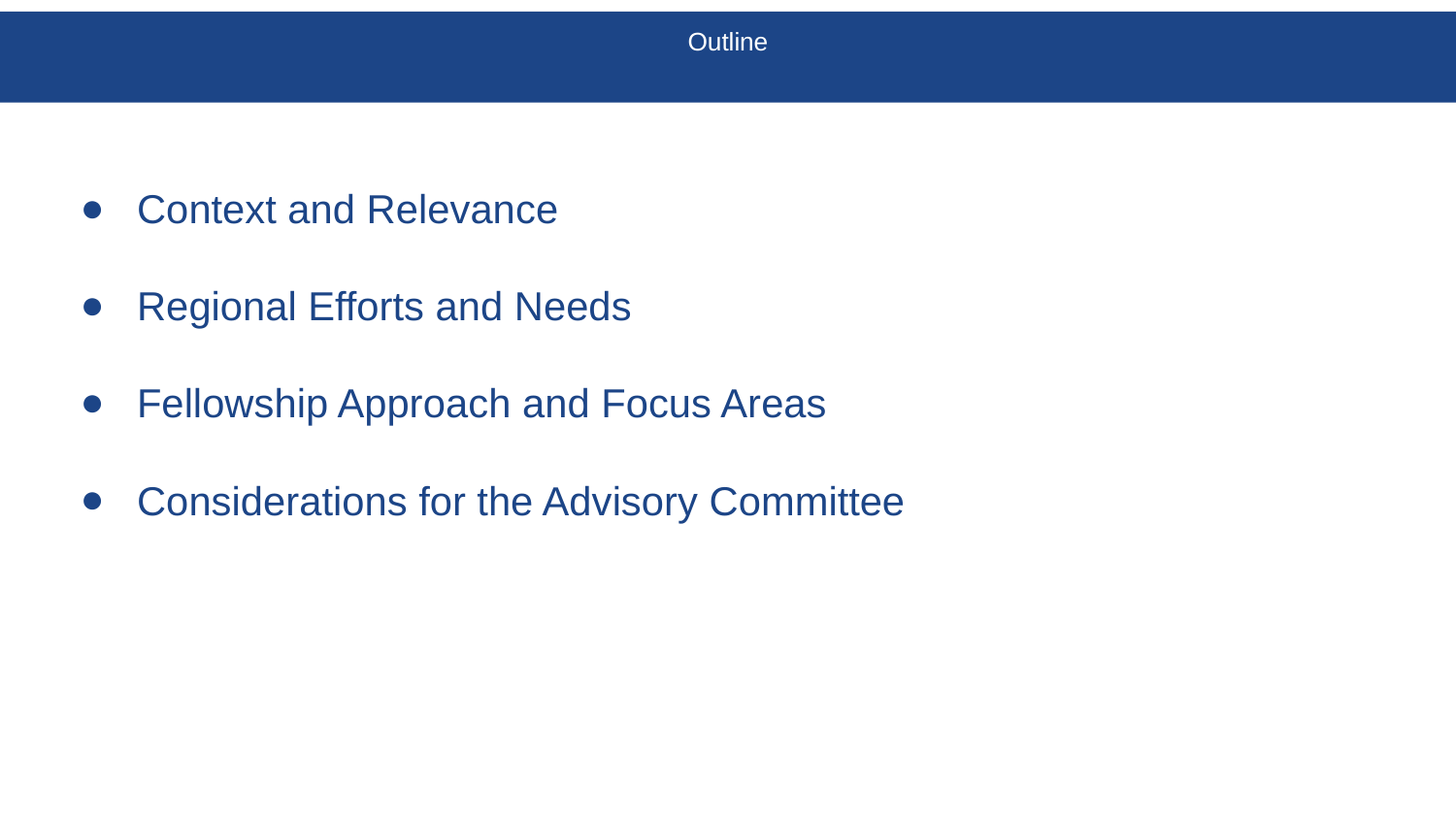

# Outline

Context and Relevance
Regional Efforts and Needs
Fellowship Approach and Focus Areas
Considerations for the Advisory Committee